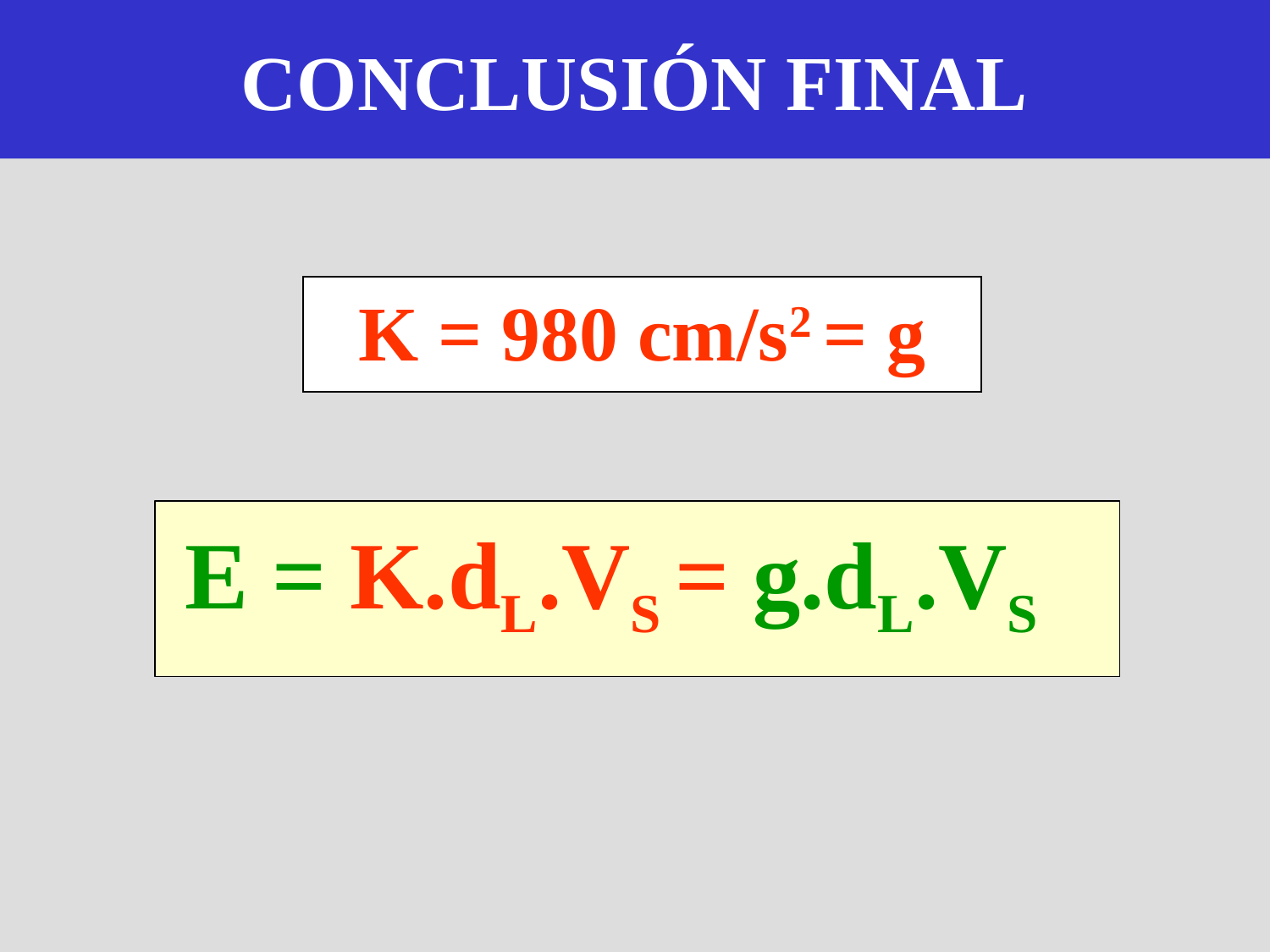

# CONCLUSIÓN FINAL
K = 980 cm/s2 = g

E = K.dL.VS = g.dL.VS